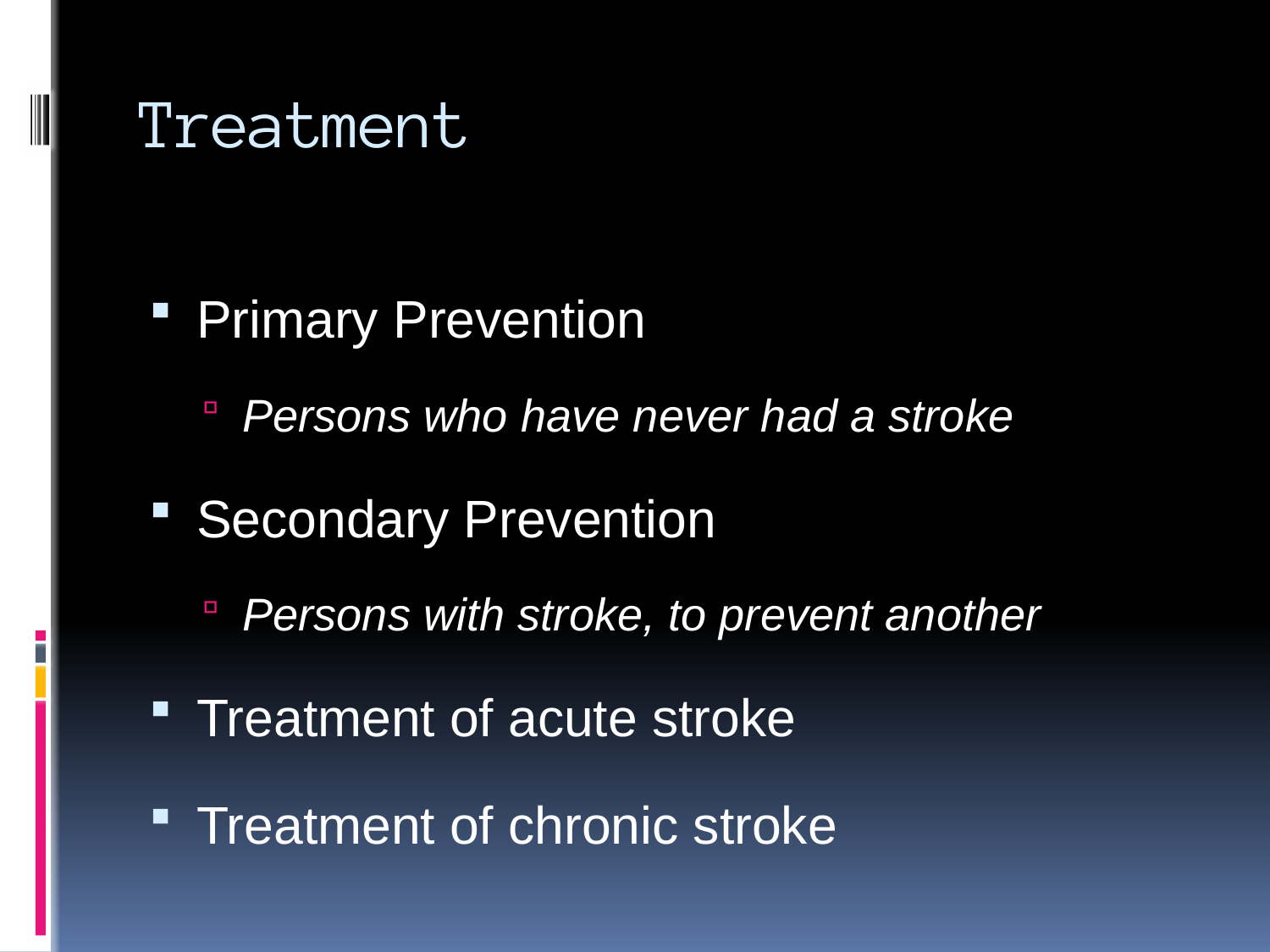

# Treatment
Primary Prevention
Persons who have never had a stroke
Secondary Prevention
Persons with stroke, to prevent another
Treatment of acute stroke
Treatment of chronic stroke